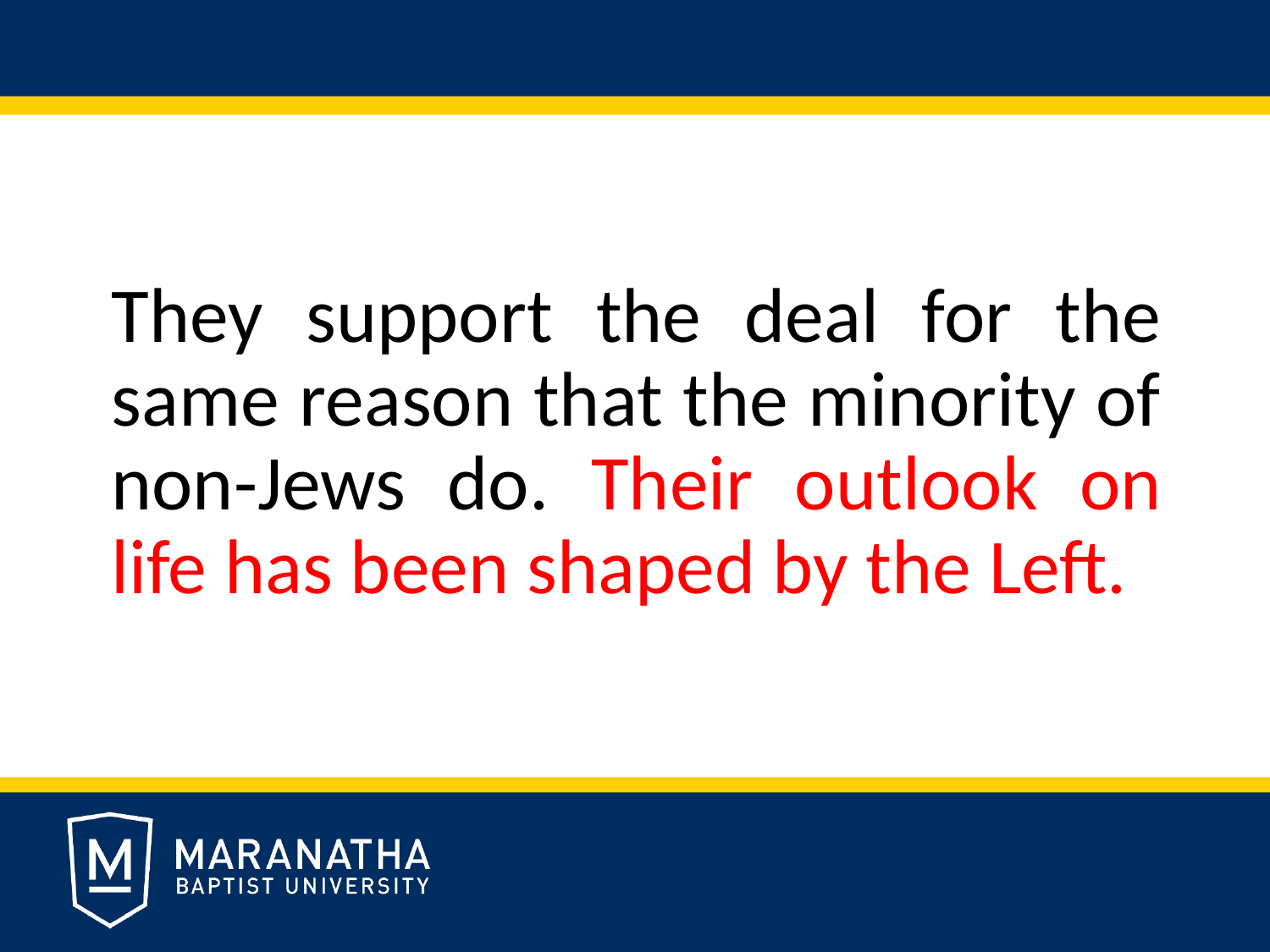

# They support the deal for the same reason that the minority of non-Jews do. Their outlook on life has been shaped by the Left.